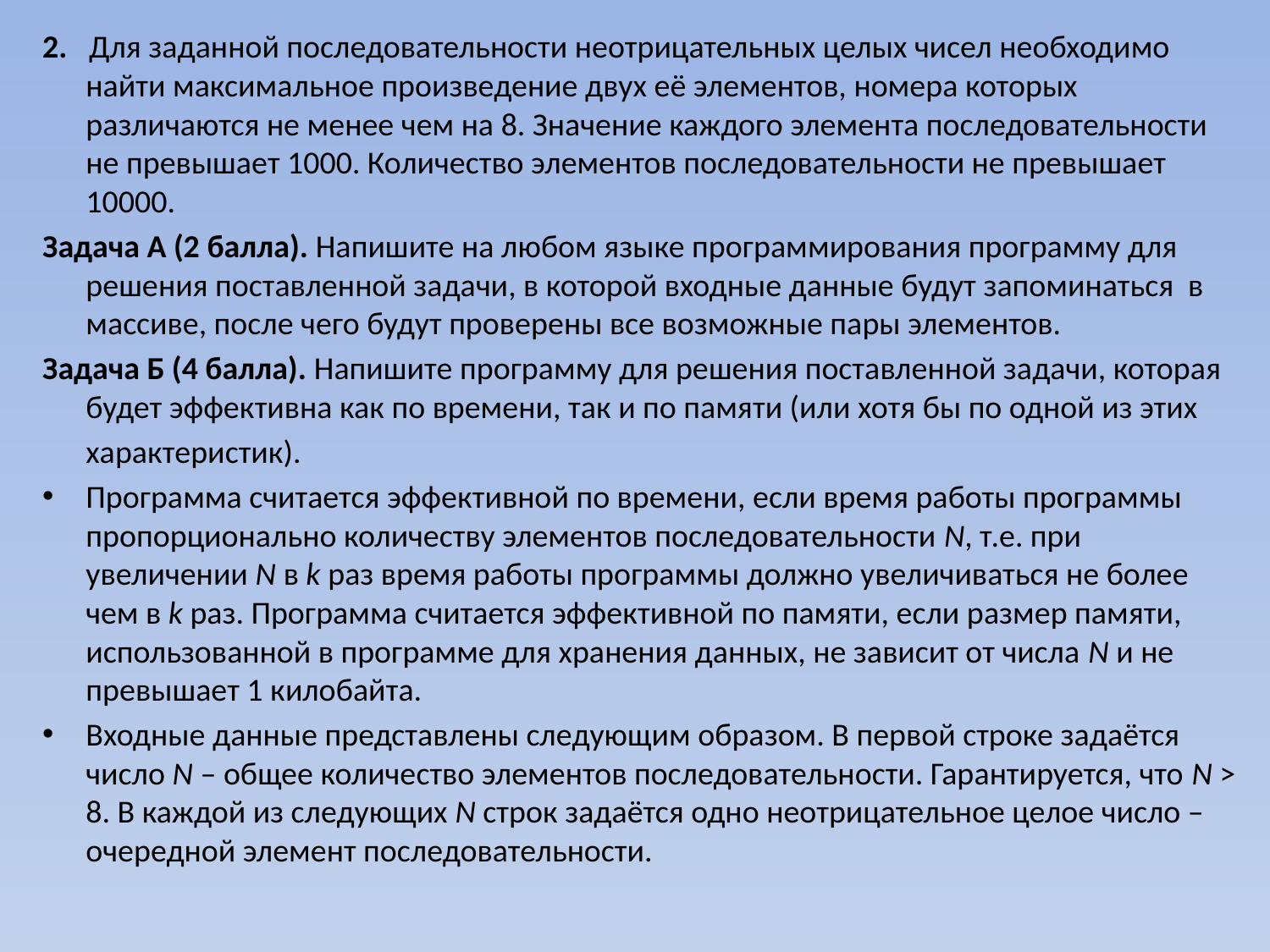

2.   Для заданной последовательности неотрицательных целых чисел необходимо найти максимальное произведение двух её элементов, номера которых различаются не менее чем на 8. Значение каждого элемента последовательности не превышает 1000. Количество элементов последовательности не превышает 10000.
Задача А (2 балла). Напишите на любом языке программирования программу для решения поставленной задачи, в которой входные данные будут запоминаться  в массиве, после чего будут проверены все возможные пары элементов.
Задача Б (4 балла). Напишите программу для решения поставленной задачи, которая будет эффективна как по времени, так и по памяти (или хотя бы по одной из этих
      характеристик).
Программа считается эффективной по времени, если время работы программы пропорционально количеству элементов последовательности N, т.е. при увеличении N в k раз время работы программы должно увеличиваться не более чем в k раз. Программа считается эффективной по памяти, если размер памяти, использованной в программе для хранения данных, не зависит от числа N и не превышает 1 килобайта.
Входные данные представлены следующим образом. В первой строке задаётся число N – общее количество элементов последовательности. Гарантируется, что N > 8. В каждой из следующих N строк задаётся одно неотрицательное целое число – очередной элемент последовательности.